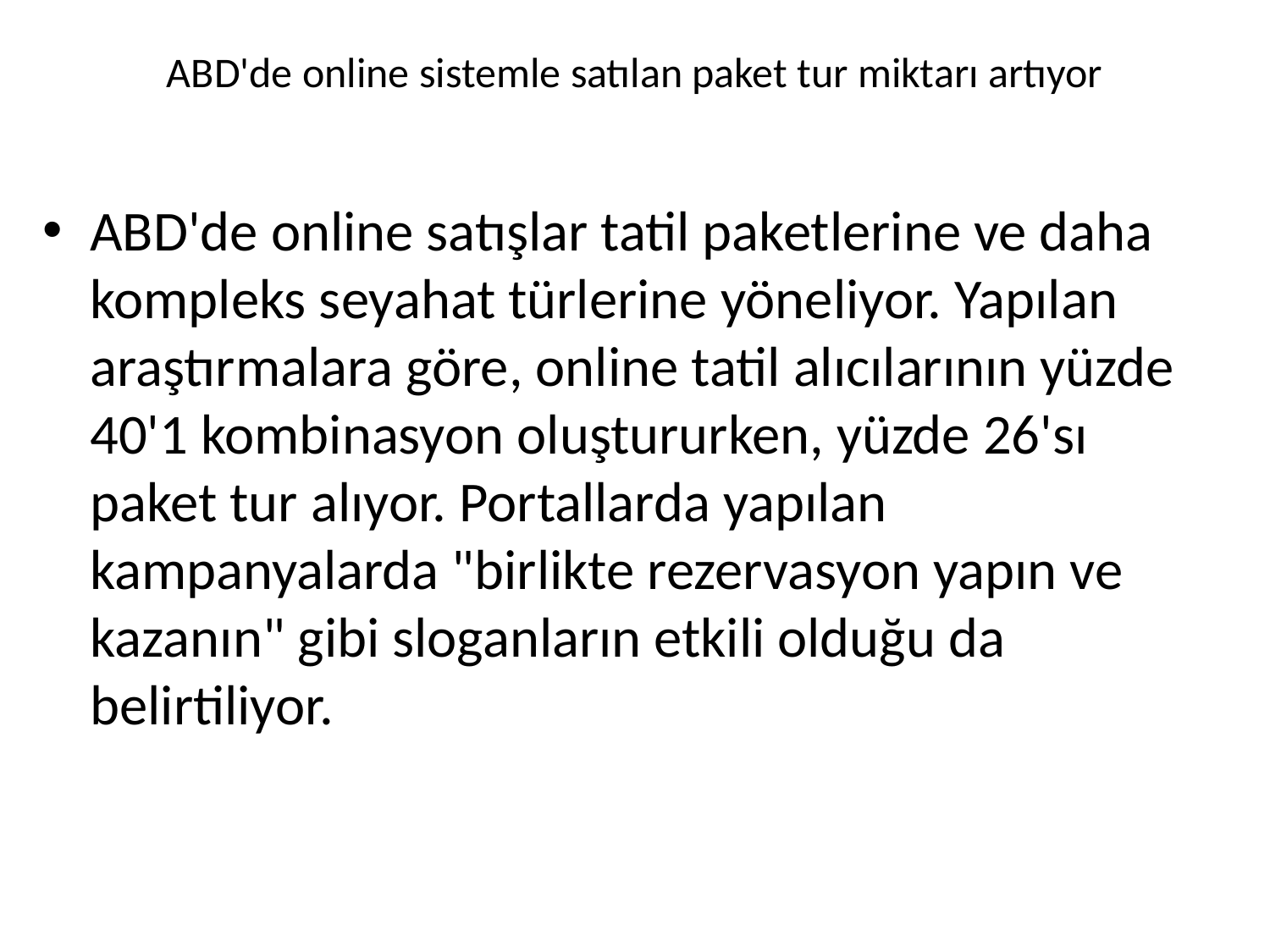

# ABD'de online sistemle satılan paket tur miktarı artıyor
ABD'de online satışlar tatil paketlerine ve daha kompleks seyahat türlerine yöneliyor. Yapılan araştırmalara göre, online tatil alıcılarının yüzde 40'1 kombinasyon oluştururken, yüzde 26'sı paket tur alıyor. Portallarda yapılan kampanyalarda "birlikte rezervasyon yapın ve kazanın" gibi sloganların etkili olduğu da belirtiliyor.